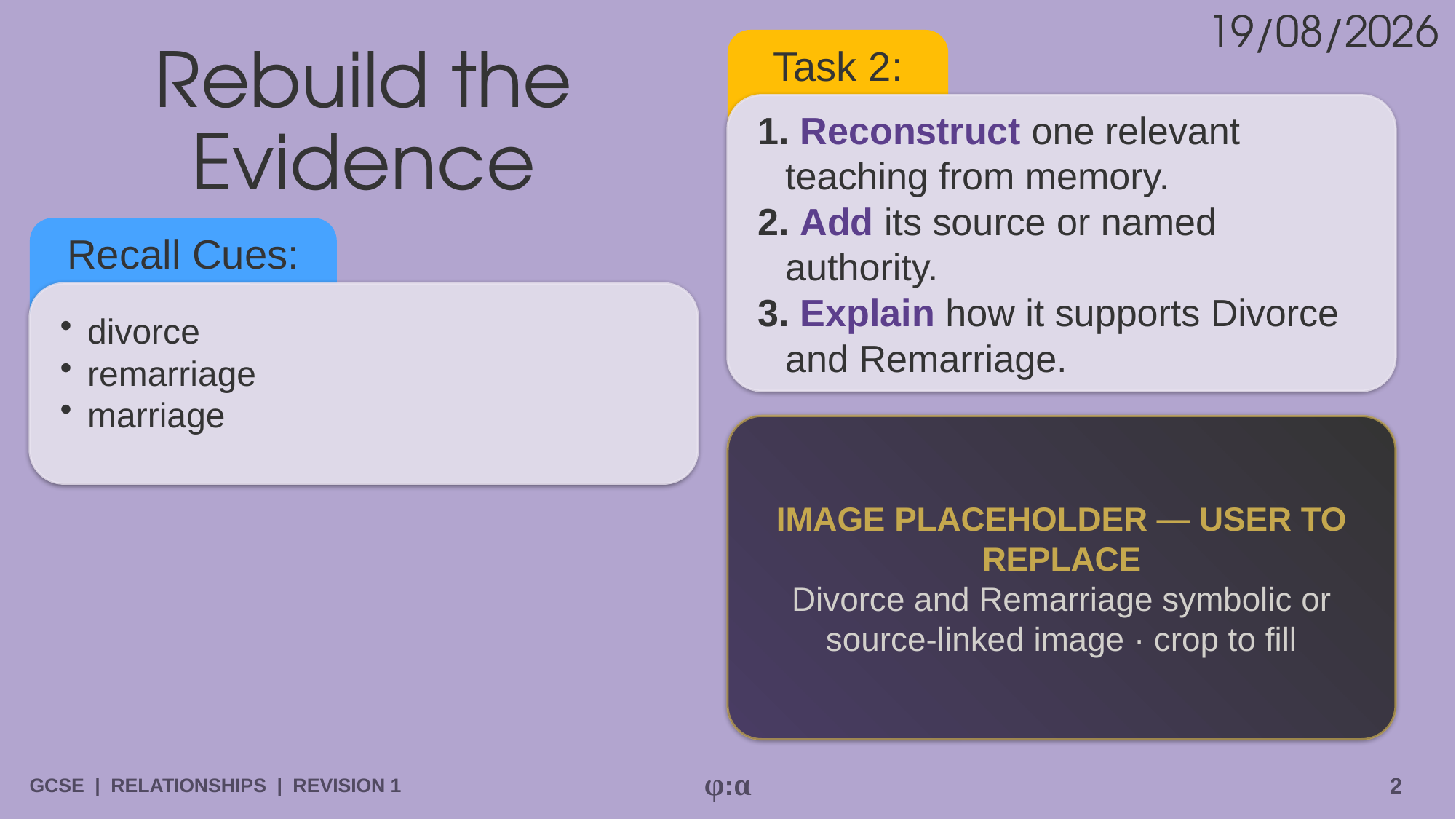

19/08/2026
# Rebuild the Evidence
Task 2:
1. Reconstruct one relevant teaching from memory.
2. Add its source or named authority.
3. Explain how it supports Divorce and Remarriage.
Recall Cues:
​divorce
​remarriage
​marriage
IMAGE PLACEHOLDER — USER TO REPLACE
Divorce and Remarriage symbolic or source-linked image · crop to fill
GCSE  |  RELATIONSHIPS  |  REVISION 1
φ:α
2